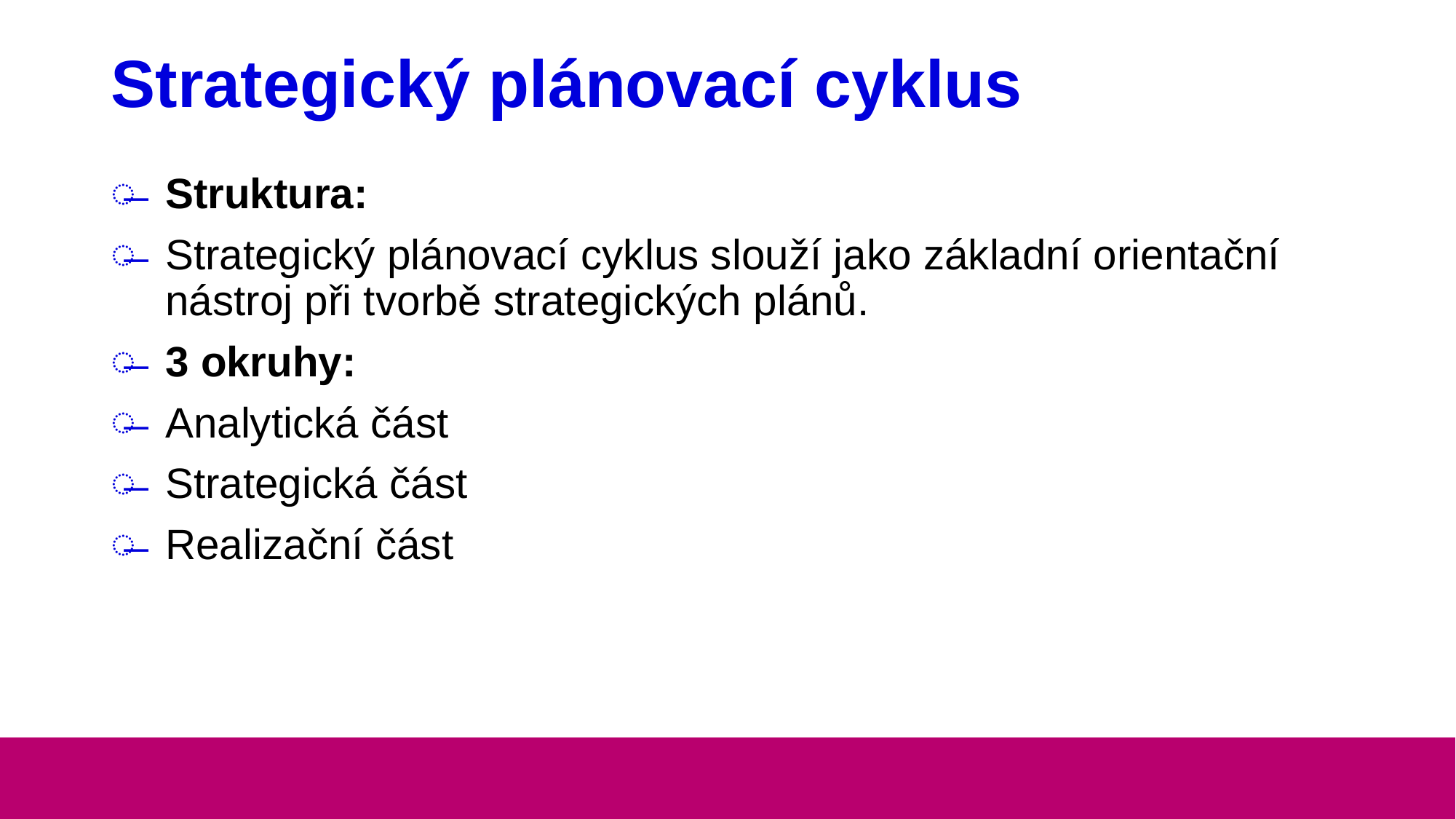

# Strategický plánovací cyklus
Struktura:
Strategický plánovací cyklus slouží jako základní orientační nástroj při tvorbě strategických plánů.
3 okruhy:
Analytická část
Strategická část
Realizační část